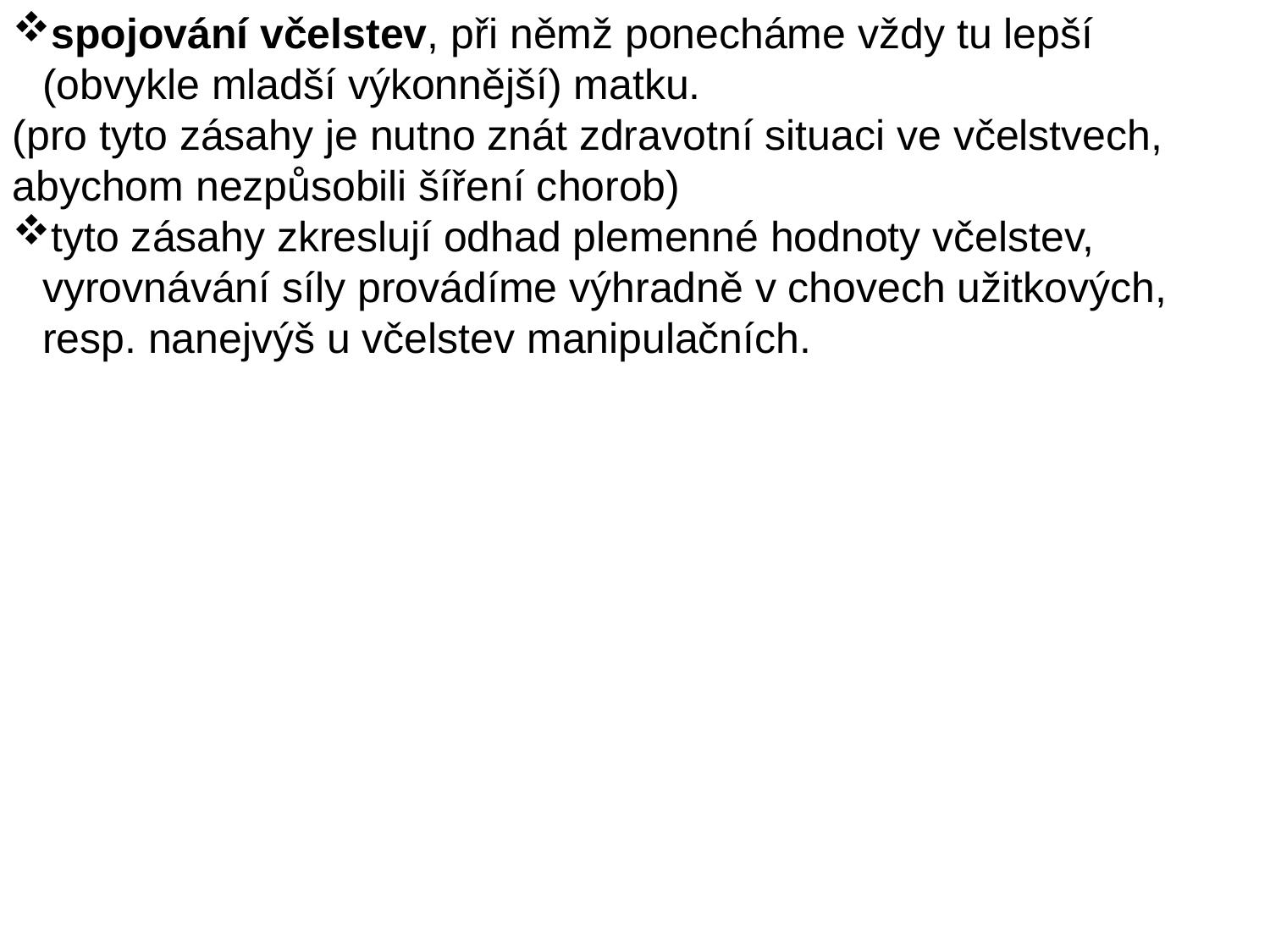

spojování včelstev, při němž ponecháme vždy tu lepší (obvykle mladší výkonnější) matku.
(pro tyto zásahy je nutno znát zdravotní situaci ve včelstvech, abychom nezpůsobili šíření chorob)
tyto zásahy zkreslují odhad plemenné hodnoty včelstev, vyrovnávání síly provádíme výhradně v chovech užitkových, resp. nanejvýš u včelstev manipulačních.